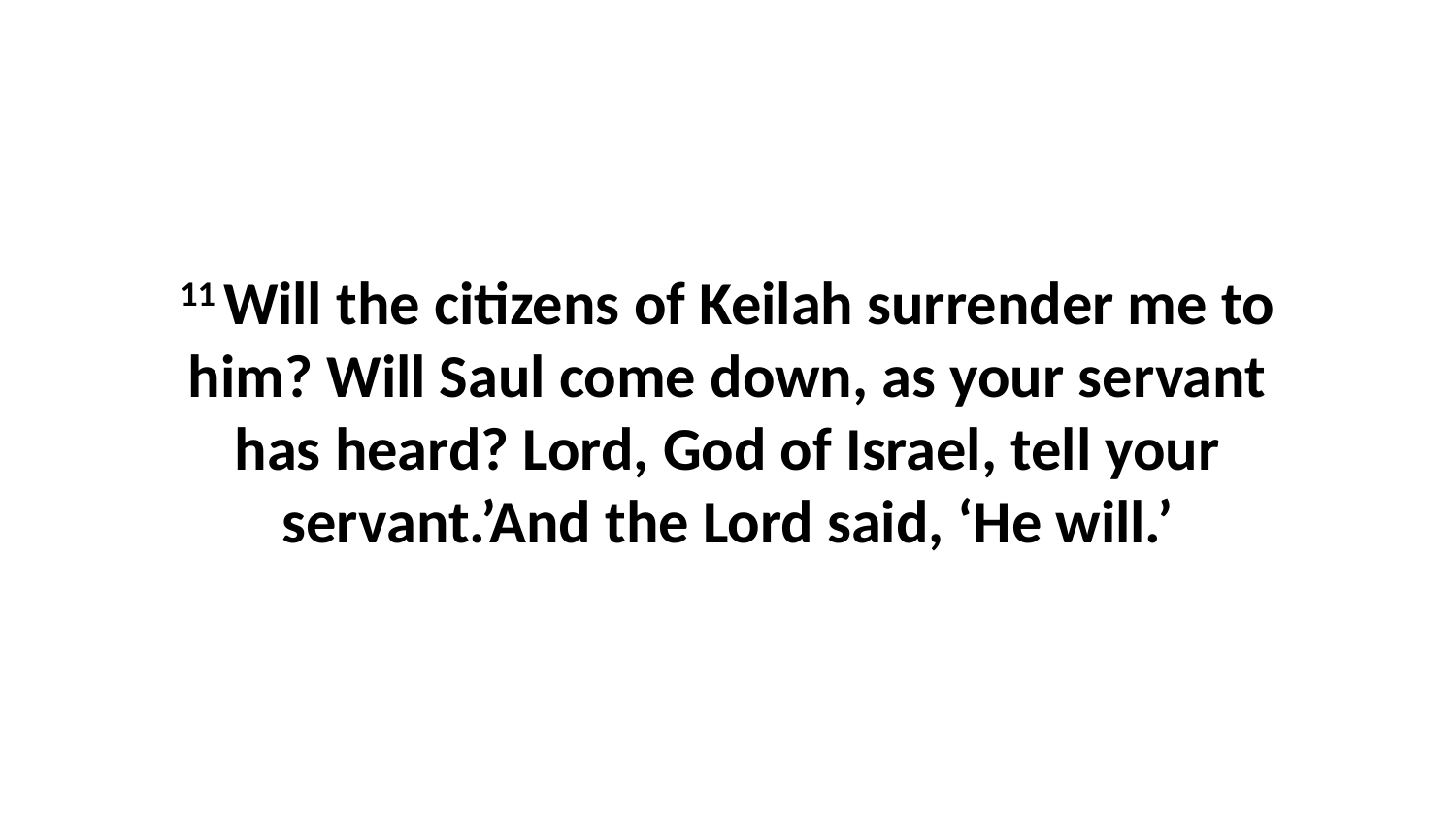

11 Will the citizens of Keilah surrender me to him? Will Saul come down, as your servant has heard? Lord, God of Israel, tell your servant.’And the Lord said, ‘He will.’